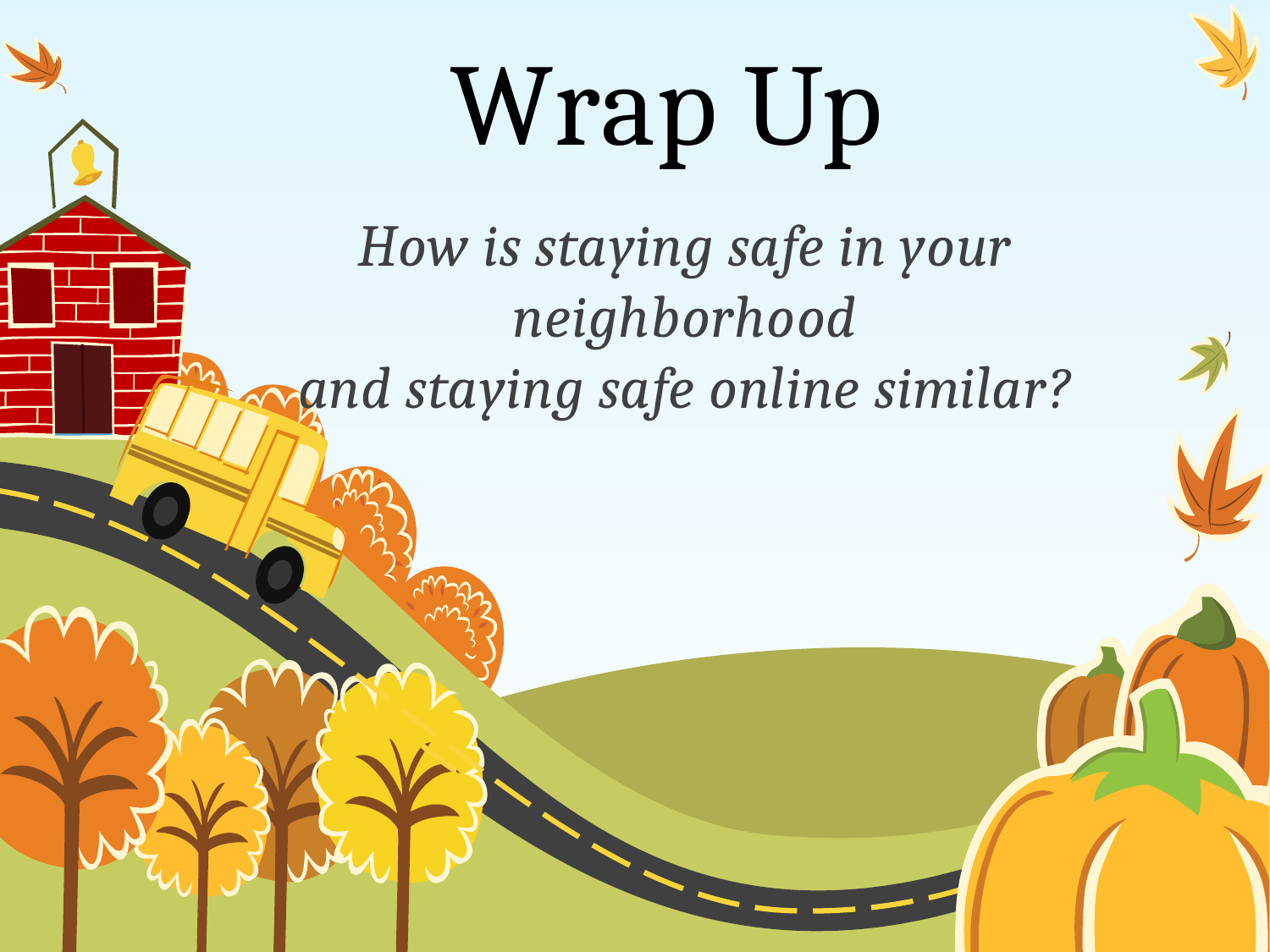

# Wrap Up
How is staying safe in your neighborhood
and staying safe online similar?